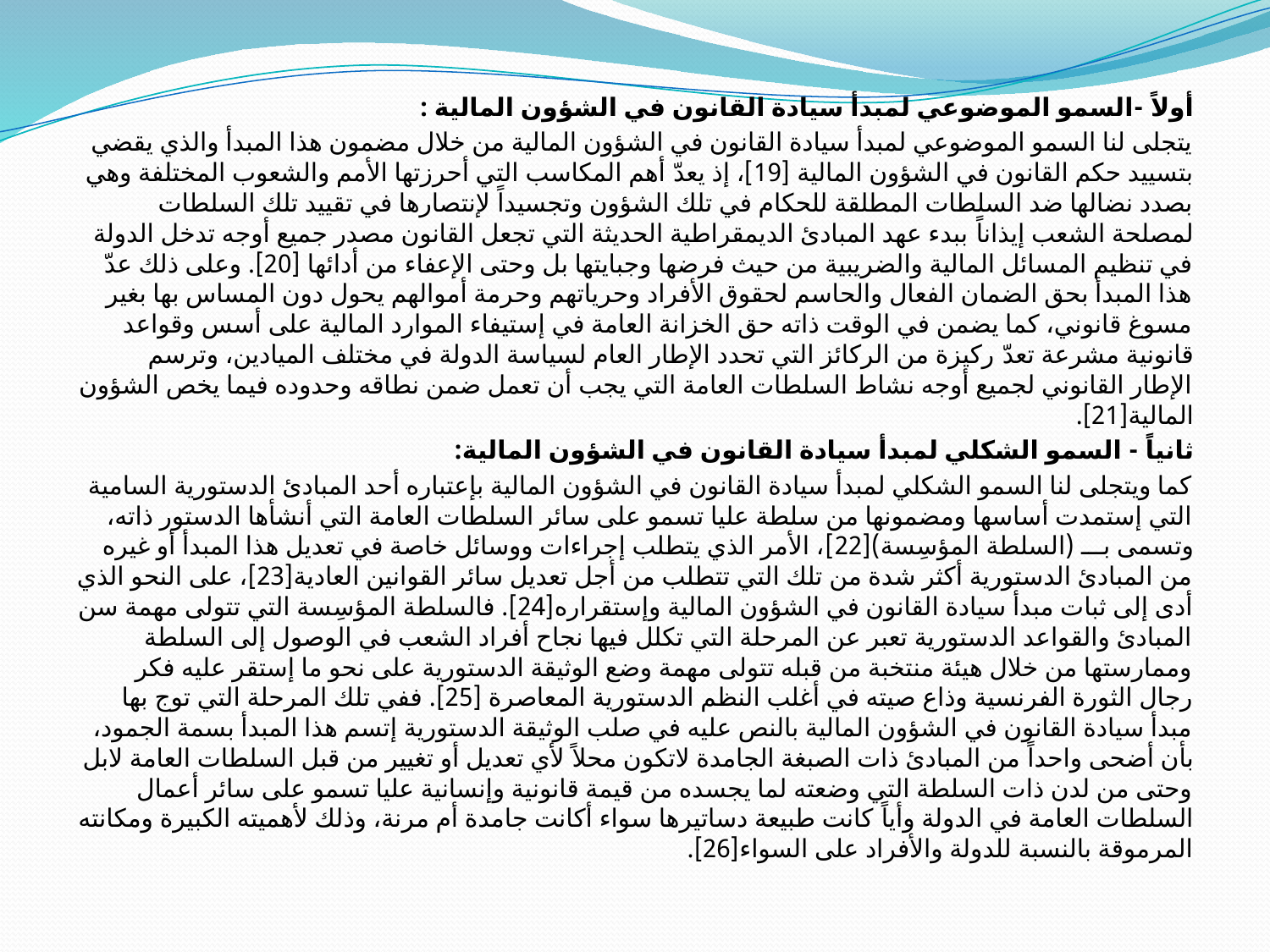

أولاً -السمو الموضوعي لمبدأ سيادة القانون في الشؤون المالية :
يتجلى لنا السمو الموضوعي لمبدأ سيادة القانون في الشؤون المالية من خلال مضمون هذا المبدأ والذي يقضي بتسييد حكم القانون في الشؤون المالية [19]، إذ يعدّ أهم المكاسب التي أحرزتها الأمم والشعوب المختلفة وهي بصدد نضالها ضد السلطات المطلقة للحكام في تلك الشؤون وتجسيداً لإنتصارها في تقييد تلك السلطات لمصلحة الشعب إيذاناً ببدء عهد المبادئ الديمقراطية الحديثة التي تجعل القانون مصدر جميع أوجه تدخل الدولة في تنظيم المسائل المالية والضريبية من حيث فرضها وجبايتها بل وحتى الإعفاء من أدائها [20]. وعلى ذلك عدّ هذا المبدأ بحق الضمان الفعال والحاسم لحقوق الأفراد وحرياتهم وحرمة أموالهم يحول دون المساس بها بغير مسوغ قانوني، كما يضمن في الوقت ذاته حق الخزانة العامة في إستيفاء الموارد المالية على أسس وقواعد قانونية مشرعة تعدّ ركيزة من الركائز التي تحدد الإطار العام لسياسة الدولة في مختلف الميادين، وترسم     الإطار القانوني لجميع أوجه نشاط السلطات العامة التي يجب أن تعمل ضمن نطاقه وحدوده فيما يخص الشؤون المالية[21].
ثانياً - السمو الشكلي لمبدأ سيادة القانون في الشؤون المالية:
كما ويتجلى لنا السمو الشكلي لمبدأ سيادة القانون في الشؤون المالية بإعتباره أحد المبادئ الدستورية السامية التي إستمدت أساسها ومضمونها من سلطة عليا تسمو على سائر السلطات العامة التي أنشأها الدستور ذاته، وتسمى بـــ (السلطة المؤسِسة)[22]، الأمر الذي يتطلب إجراءات ووسائل خاصة في تعديل هذا المبدأ أو غيره من المبادئ الدستورية أكثر شدة من تلك التي تتطلب من أجل تعديل سائر القوانين العادية[23]، على النحو الذي أدى إلى ثبات مبدأ سيادة القانون في الشؤون المالية وإستقراره[24]. فالسلطة المؤسِسة التي تتولى مهمة سن المبادئ والقواعد الدستورية تعبر عن المرحلة التي تكلل فيها نجاح أفراد الشعب في الوصول إلى السلطة وممارستها من خلال هيئة منتخبة من قبله تتولى مهمة وضع الوثيقة الدستورية على نحو ما إستقر عليه فكر رجال الثورة الفرنسية وذاع صيته في أغلب النظم الدستورية المعاصرة [25]. ففي تلك المرحلة التي توج بها مبدأ سيادة القانون في الشؤون المالية بالنص عليه في صلب الوثيقة الدستورية إتسم هذا المبدأ بسمة الجمود، بأن أضحى واحداً من المبادئ ذات الصبغة الجامدة لاتكون محلاً لأي تعديل أو تغيير من قبل السلطات العامة لابل وحتى من لدن ذات السلطة التي وضعته لما يجسده من قيمة قانونية وإنسانية عليا تسمو على سائر أعمال السلطات العامة في الدولة وأياً كانت طبيعة دساتيرها سواء أكانت جامدة أم مرنة، وذلك لأهميته الكبيرة ومكانته المرموقة بالنسبة للدولة والأفراد على السواء[26].